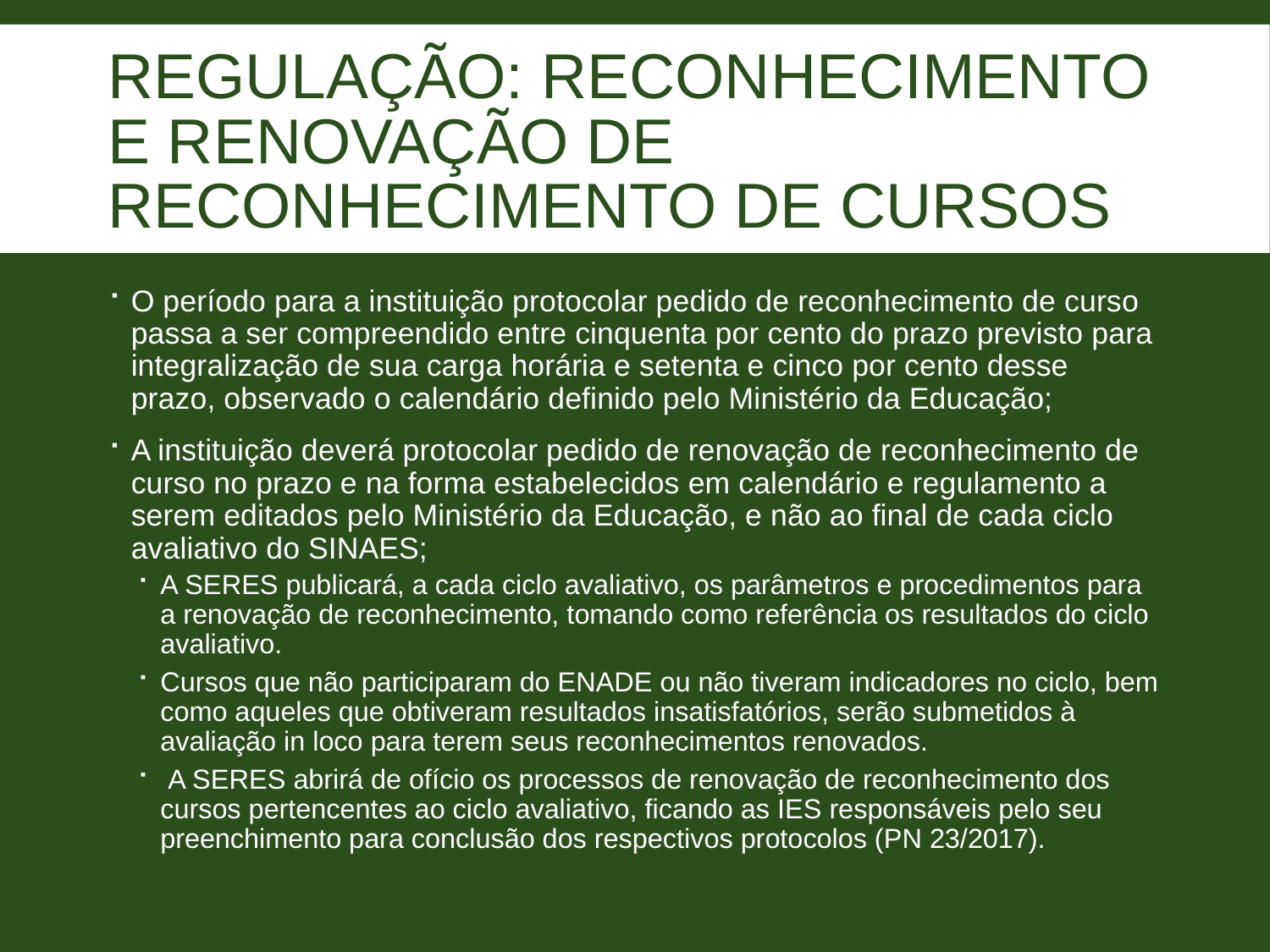

# Regulação: Reconhecimento e Renovação de Reconhecimento de Cursos
O período para a instituição protocolar pedido de reconhecimento de curso passa a ser compreendido entre cinquenta por cento do prazo previsto para integralização de sua carga horária e setenta e cinco por cento desse prazo, observado o calendário definido pelo Ministério da Educação;
A instituição deverá protocolar pedido de renovação de reconhecimento de curso no prazo e na forma estabelecidos em calendário e regulamento a serem editados pelo Ministério da Educação, e não ao final de cada ciclo avaliativo do SINAES;
A SERES publicará, a cada ciclo avaliativo, os parâmetros e procedimentos para a renovação de reconhecimento, tomando como referência os resultados do ciclo avaliativo.
Cursos que não participaram do ENADE ou não tiveram indicadores no ciclo, bem como aqueles que obtiveram resultados insatisfatórios, serão submetidos à avaliação in loco para terem seus reconhecimentos renovados.
 A SERES abrirá de ofício os processos de renovação de reconhecimento dos cursos pertencentes ao ciclo avaliativo, ficando as IES responsáveis pelo seu preenchimento para conclusão dos respectivos protocolos (PN 23/2017).